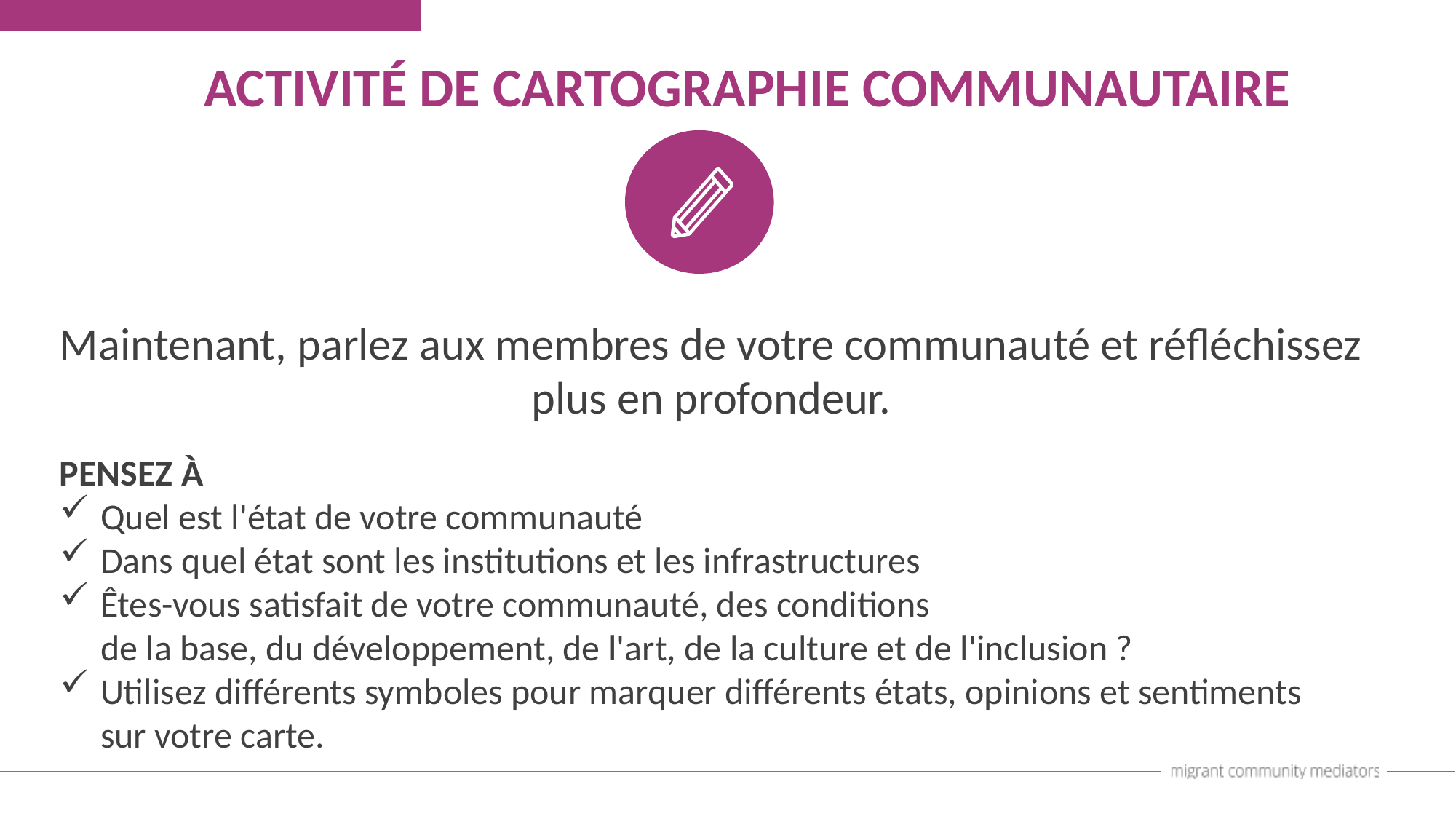

ACTIVITÉ DE CARTOGRAPHIE COMMUNAUTAIRE

Maintenant, parlez aux membres de votre communauté et réfléchissez plus en profondeur.
PENSEZ À
Quel est l'état de votre communauté
Dans quel état sont les institutions et les infrastructures
Êtes-vous satisfait de votre communauté, des conditions
de la base, du développement, de l'art, de la culture et de l'inclusion ?
Utilisez différents symboles pour marquer différents états, opinions et sentiments sur votre carte.